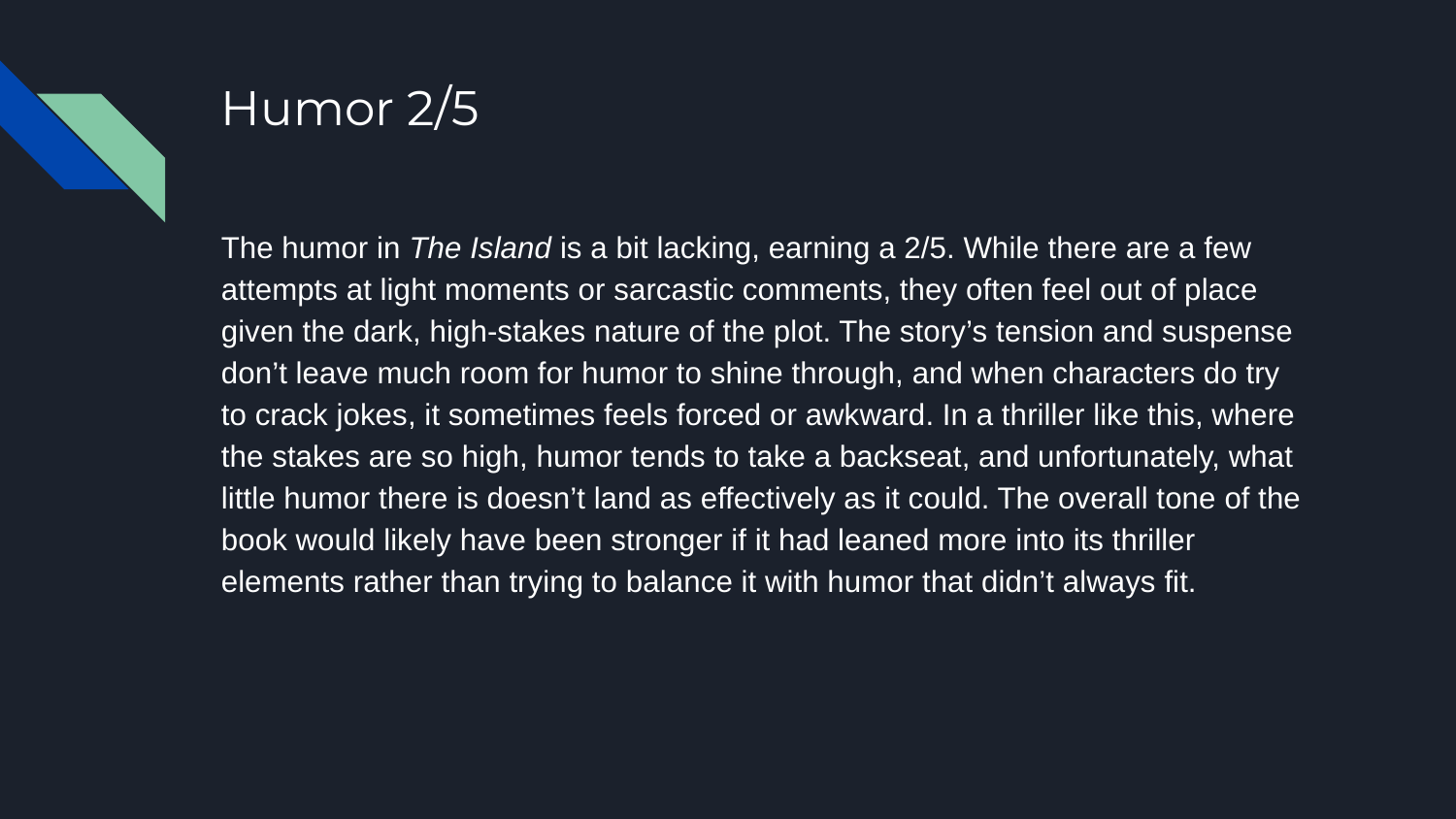

# Humor 2/5
The humor in The Island is a bit lacking, earning a 2/5. While there are a few attempts at light moments or sarcastic comments, they often feel out of place given the dark, high-stakes nature of the plot. The story’s tension and suspense don’t leave much room for humor to shine through, and when characters do try to crack jokes, it sometimes feels forced or awkward. In a thriller like this, where the stakes are so high, humor tends to take a backseat, and unfortunately, what little humor there is doesn’t land as effectively as it could. The overall tone of the book would likely have been stronger if it had leaned more into its thriller elements rather than trying to balance it with humor that didn’t always fit.